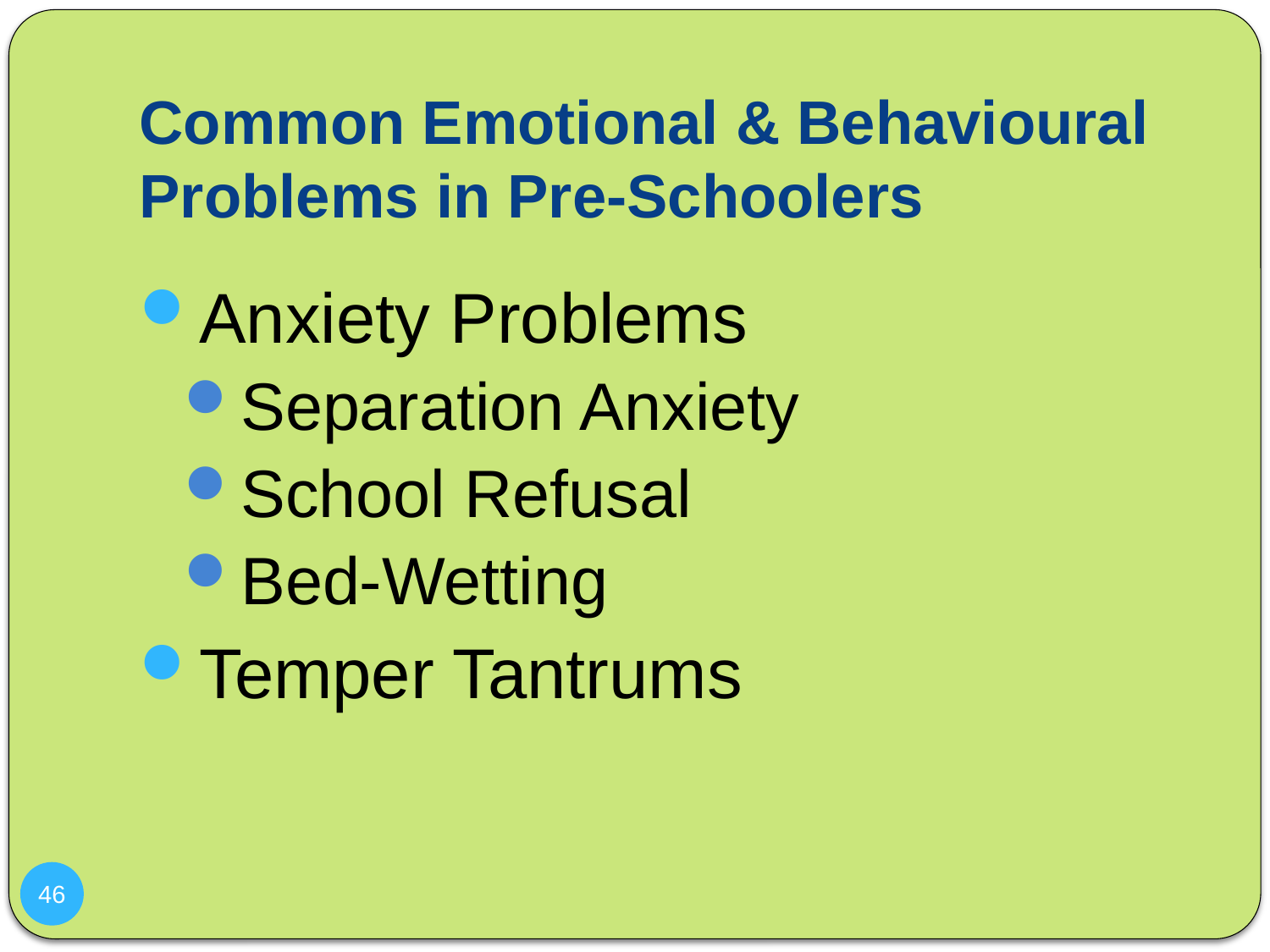

# Common Emotional & Behavioural Problems in Pre-Schoolers
Anxiety Problems
Separation Anxiety
School Refusal
Bed-Wetting
Temper Tantrums
46